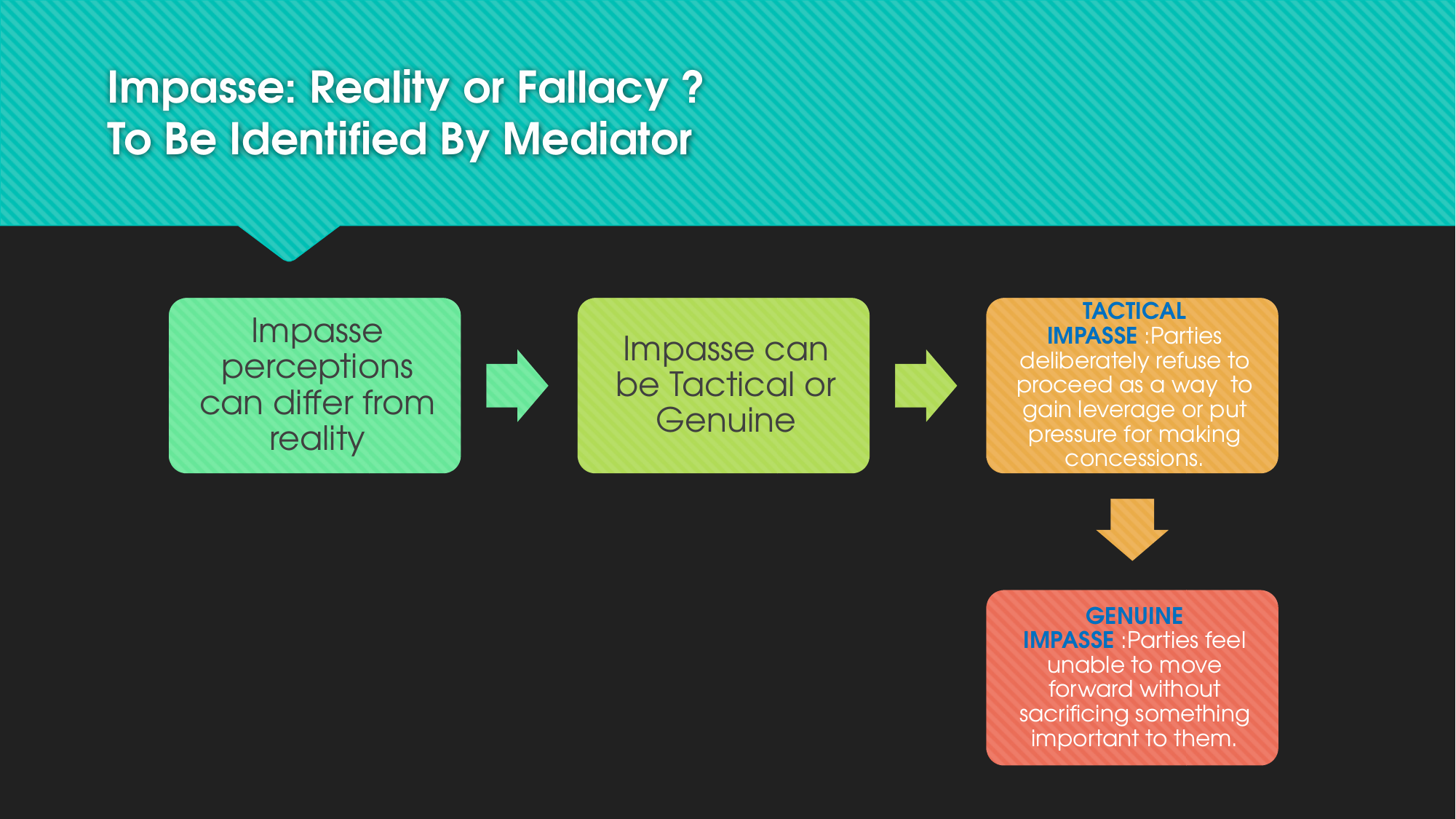

# Impasse: Reality or Fallacy ? To Be Identified By Mediator
Impasse perceptions can differ from reality

Impasse can be Tactical or Genuine

TACTICAL IMPASSE :Parties deliberately refuse to proceed as a way  to gain leverage or put pressure for making concessions.

GENUINE IMPASSE :Parties feel unable to move forward without sacrificing something important to them.